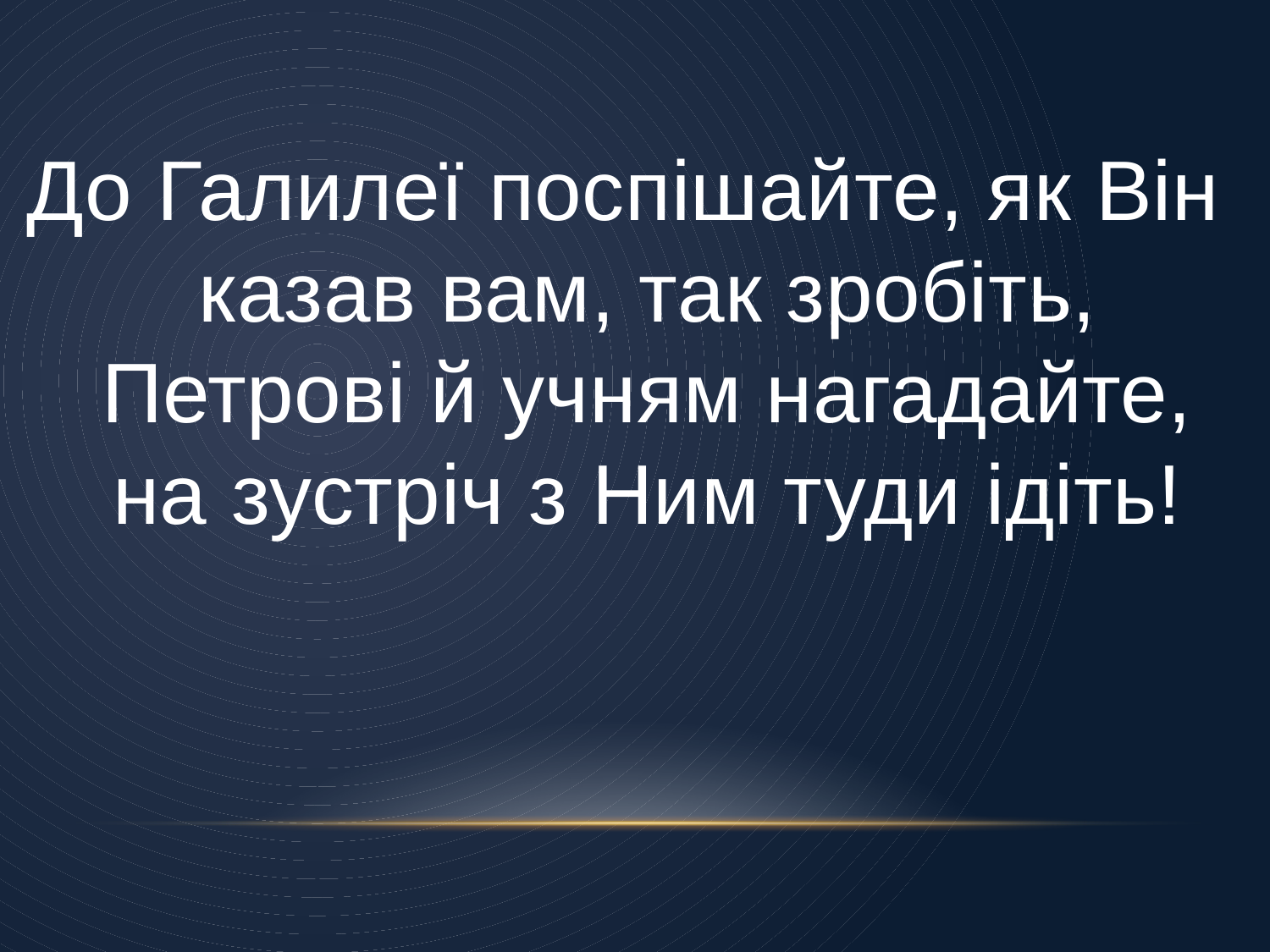

До Галилеї поспішайте, як Він казав вам, так зробіть, Петрові й учням нагадайте, на зустріч з Ним туди ідіть!